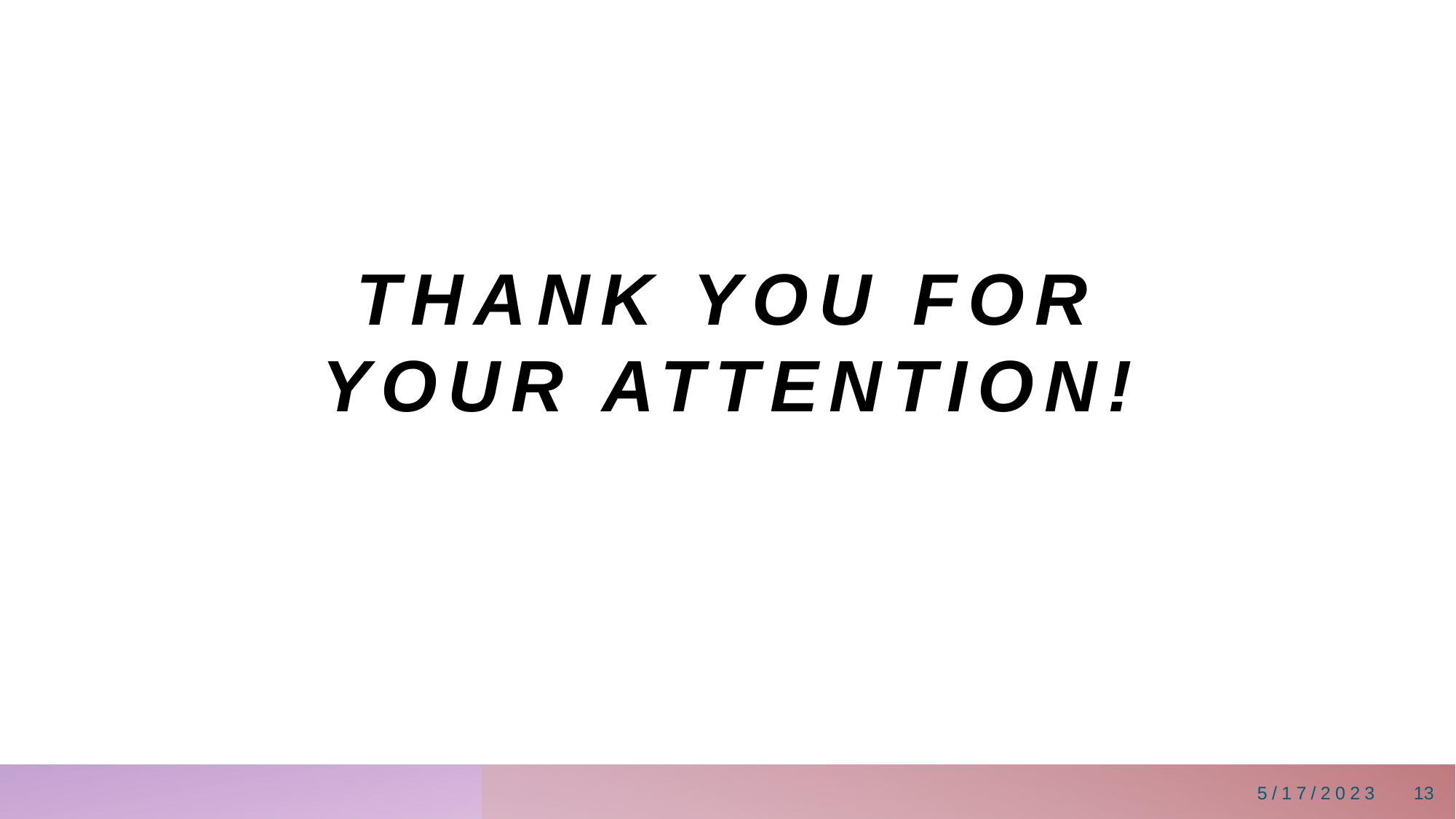

# Thank you for your attention!
5/17/2023
13